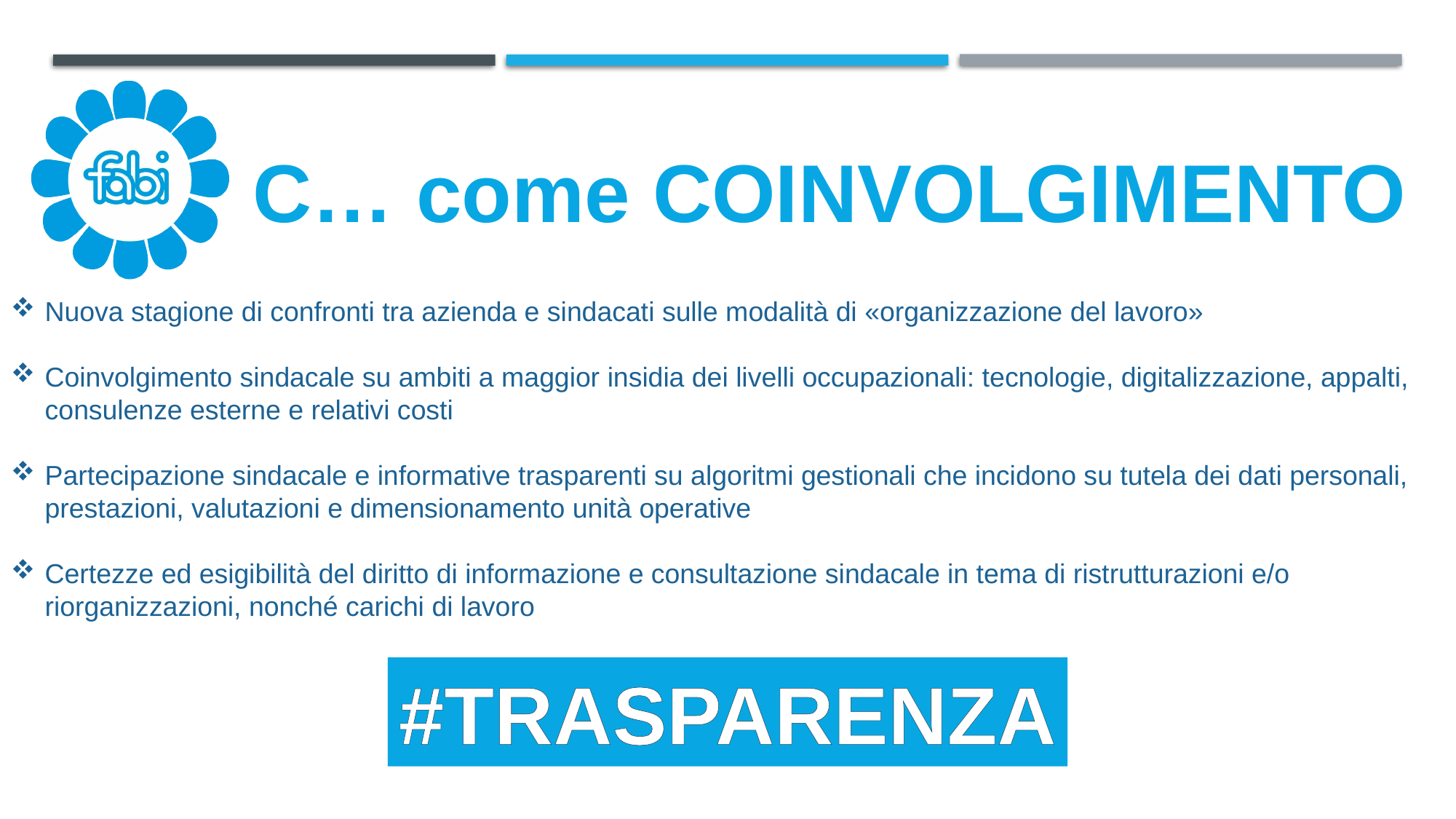

C… come COINVOLGIMENTO
Nuova stagione di confronti tra azienda e sindacati sulle modalità di «organizzazione del lavoro»

Coinvolgimento sindacale su ambiti a maggior insidia dei livelli occupazionali: tecnologie, digitalizzazione, appalti, consulenze esterne e relativi costi

Partecipazione sindacale e informative trasparenti su algoritmi gestionali che incidono su tutela dei dati personali, prestazioni, valutazioni e dimensionamento unità operative

Certezze ed esigibilità del diritto di informazione e consultazione sindacale in tema di ristrutturazioni e/o riorganizzazioni, nonché carichi di lavoro
#TRASPARENZA